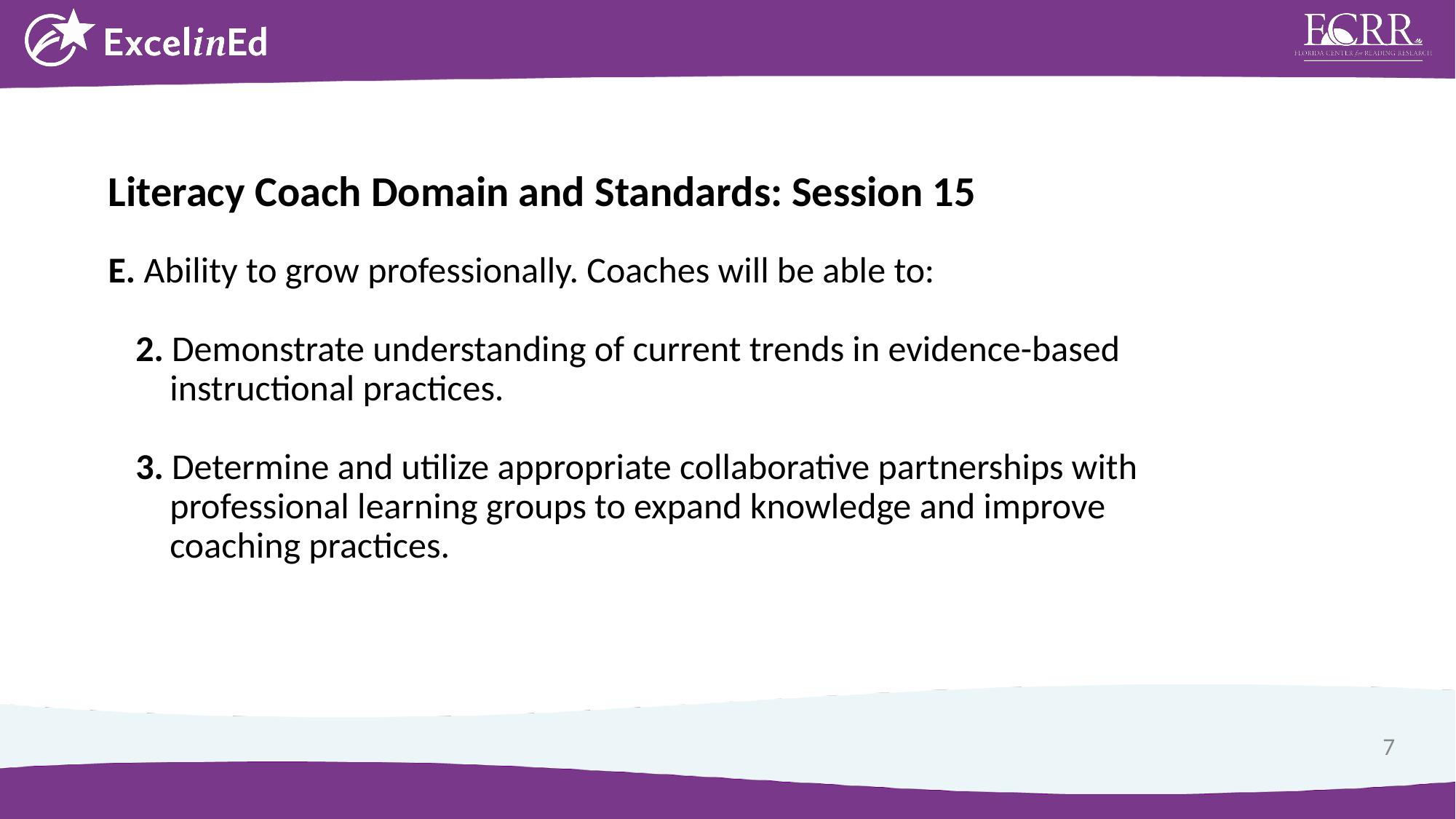

Literacy Coach Domain and Standards: Session 15
E. Ability to grow professionally. Coaches will be able to:

2. Demonstrate understanding of current trends in evidence-based
instructional practices.

3. Determine and utilize appropriate collaborative partnerships with professional learning groups to expand knowledge and improve
coaching practices.

7